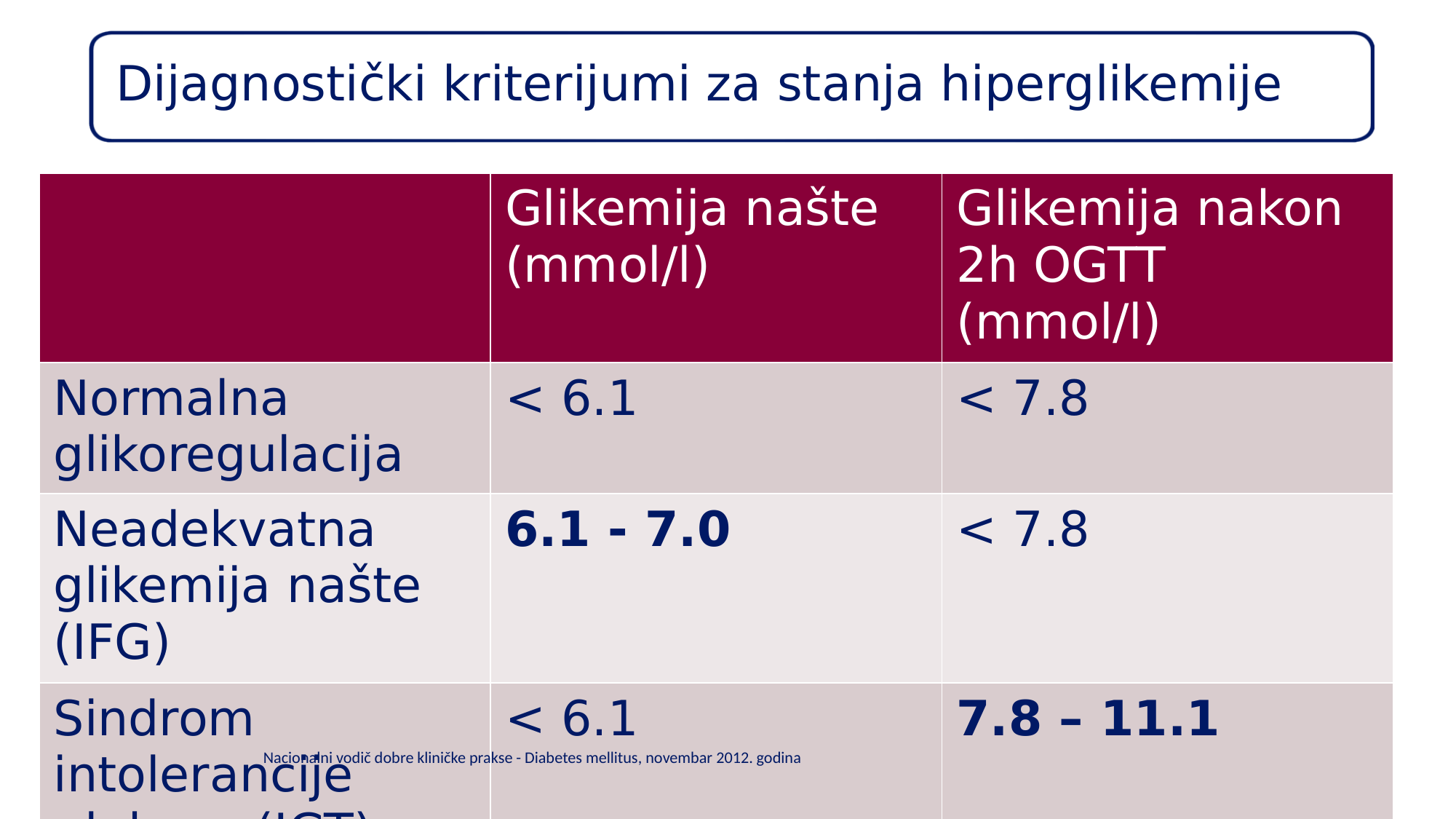

# Dijagnostički kriterijumi za stanja hiperglikemije
|  | Glikemija našte (mmol/l) | Glikemija nakon 2h OGTT (mmol/l) |
| --- | --- | --- |
| Normalna glikoregulacija | < 6.1 | < 7.8 |
| Neadekvatna glikemija našte (IFG) | 6.1 - 7.0 | < 7.8 |
| Sindrom intolerancije glukoze (IGT) | < 6.1 | 7.8 – 11.1 |
| Dijabetes | > 7.0 | > 11.1 |
Nacionalni vodič dobre kliničke prakse - Diabetes mellitus, novembar 2012. godina